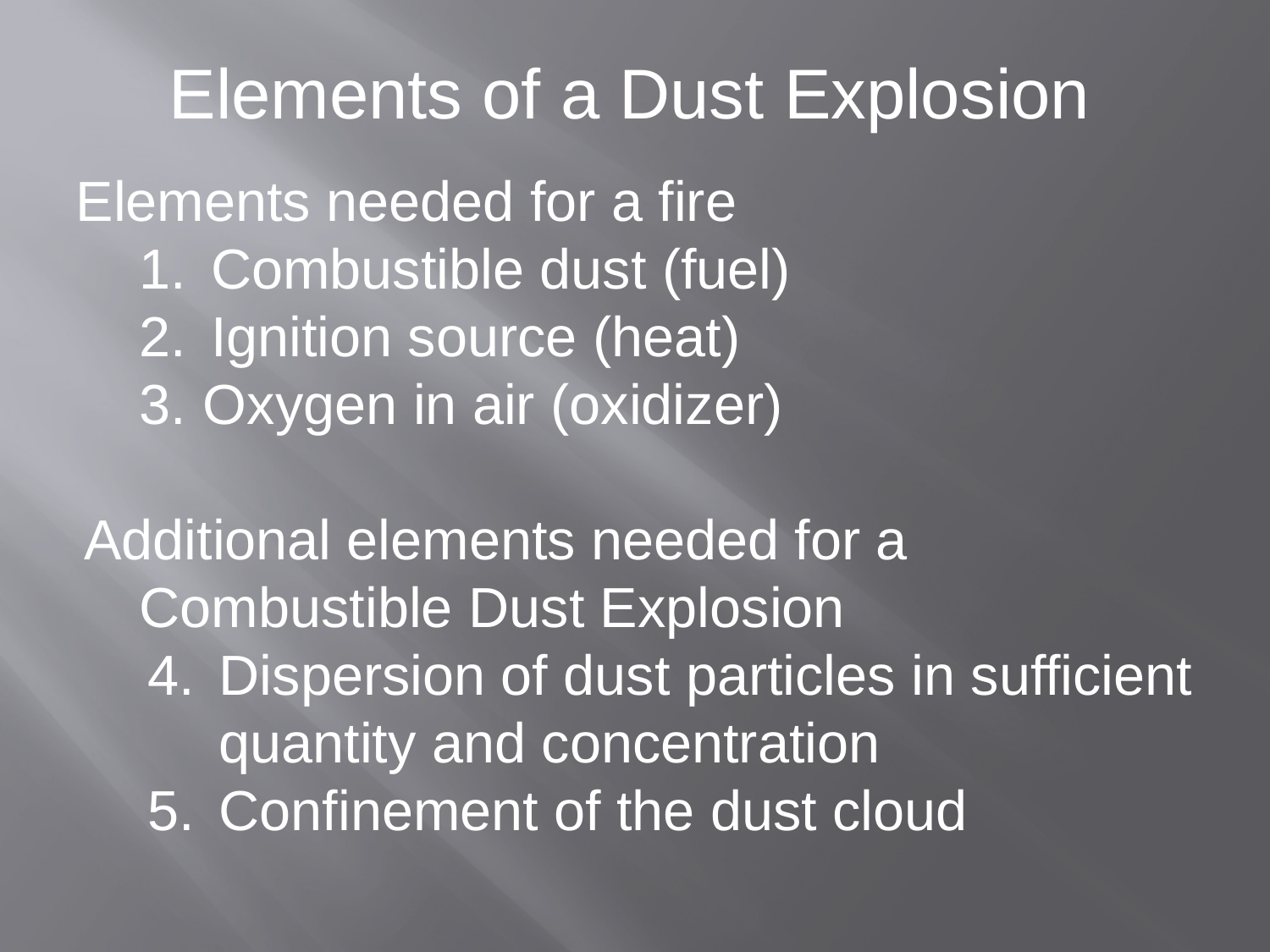

Elements of a Dust Explosion
Elements needed for a fire
Combustible dust (fuel)
Ignition source (heat)
Oxygen in air (oxidizer)

Additional elements needed for a Combustible Dust Explosion
Dispersion of dust particles in sufficient quantity and concentration
Confinement of the dust cloud